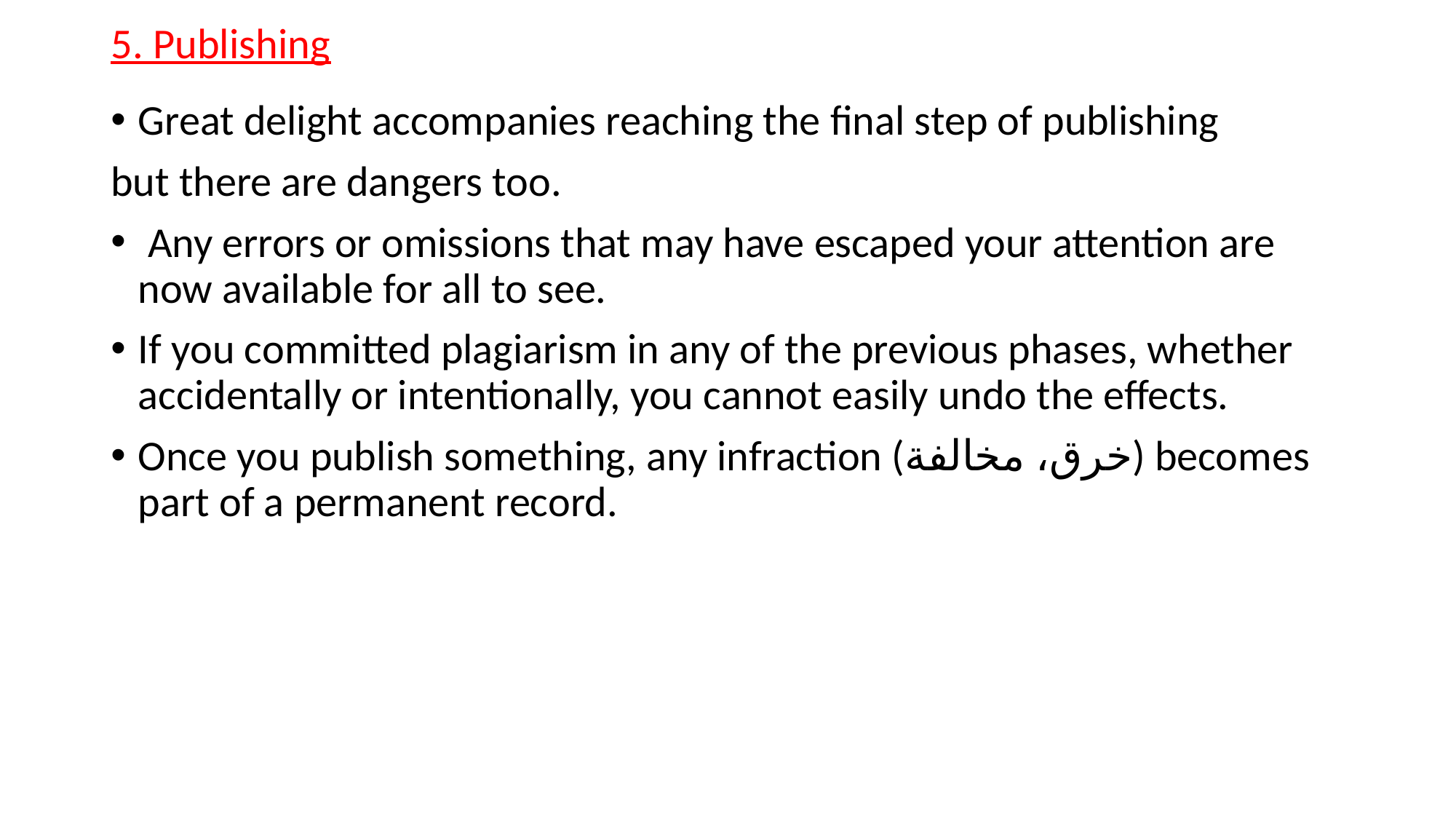

# 5. Publishing
Great delight accompanies reaching the final step of publishing
but there are dangers too.
 Any errors or omissions that may have escaped your attention are now available for all to see.
If you committed plagiarism in any of the previous phases, whether accidentally or intentionally, you cannot easily undo the effects.
Once you publish something, any infraction (خرق، مخالفة) becomes part of a permanent record.